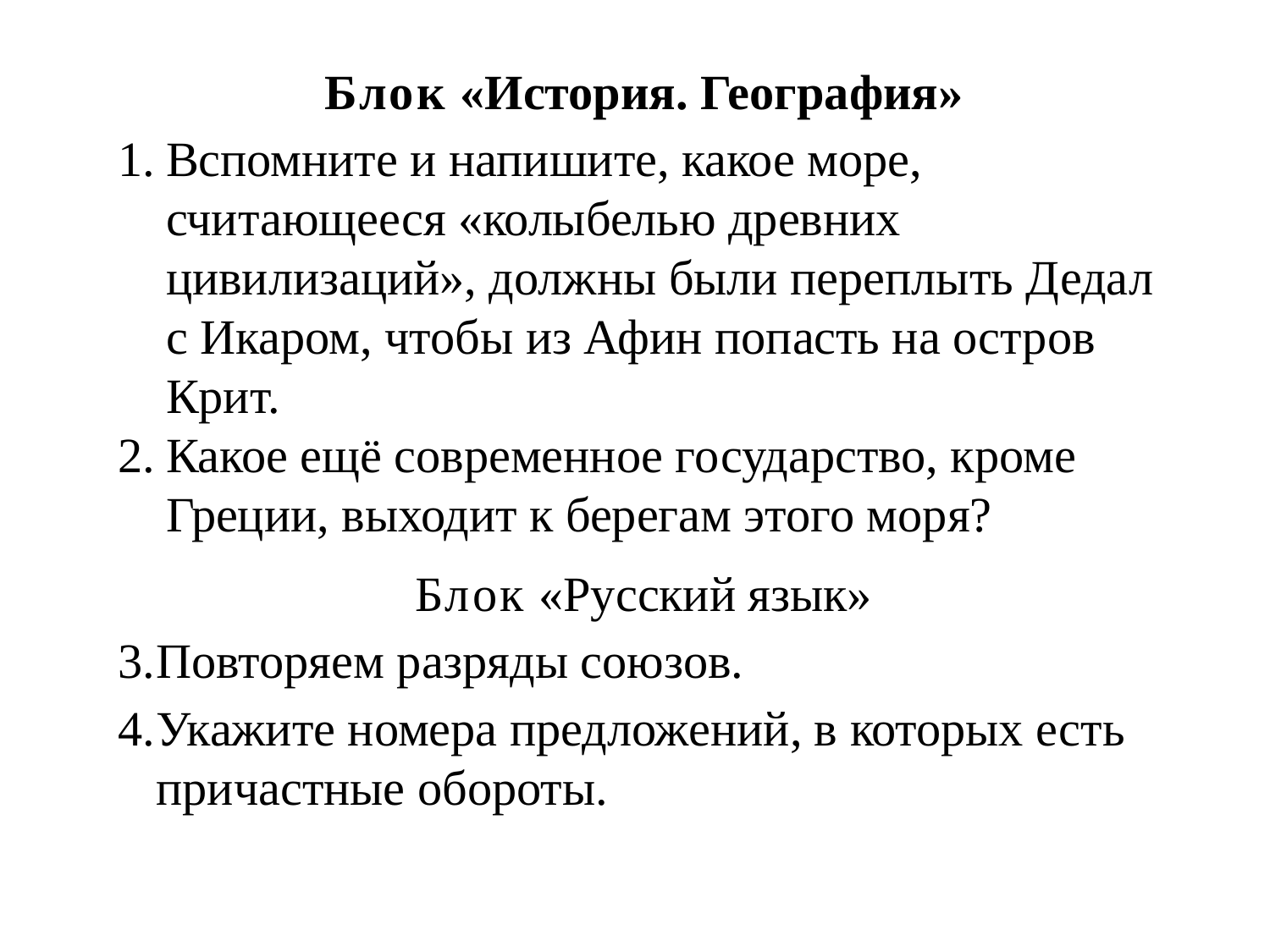

Блок «История. География»
Вспомните и напишите, какое море, считающееся «колыбелью древних цивилизаций», должны были переплыть Дедал с Икаром, чтобы из Афин попасть на остров Крит.
Какое ещё современное государство, кроме Греции, выходит к берегам этого моря?
Блок «Русский язык»
Повторяем разряды союзов.
Укажите номера предложений, в которых есть причастные обороты.